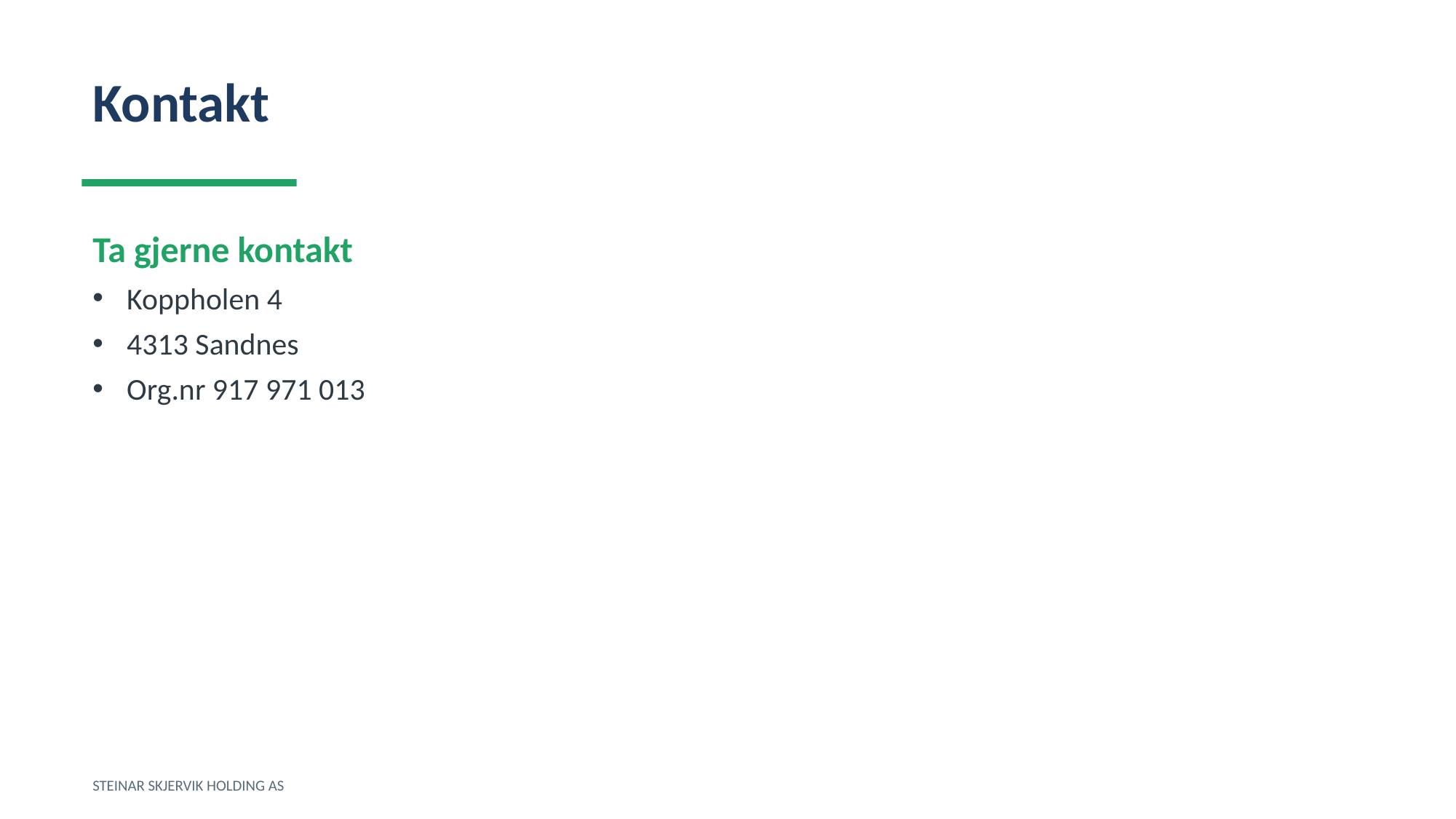

Kontakt

Ta gjerne kontakt
Koppholen 4
4313 Sandnes
Org.nr 917 971 013
STEINAR SKJERVIK HOLDING AS